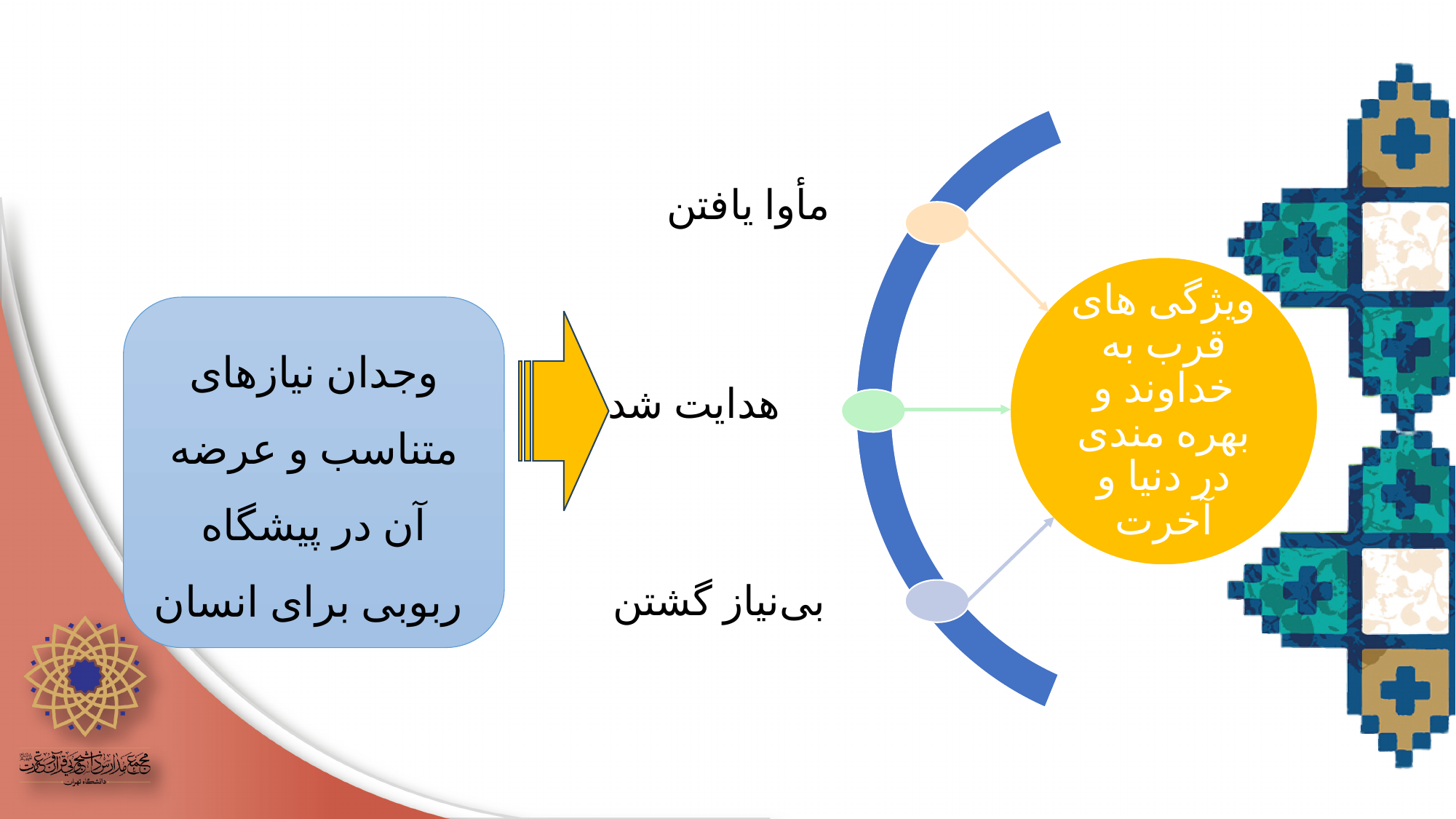

مأوا یافتن

ویژگی های قرب به خداوند و بهره مندی در دنیا و آخرت
هدایت شدن

بی‌نیاز گشتن

وجدان نیازهای متناسب و عرضه آن در پیشگاه ربوبی برای انسان